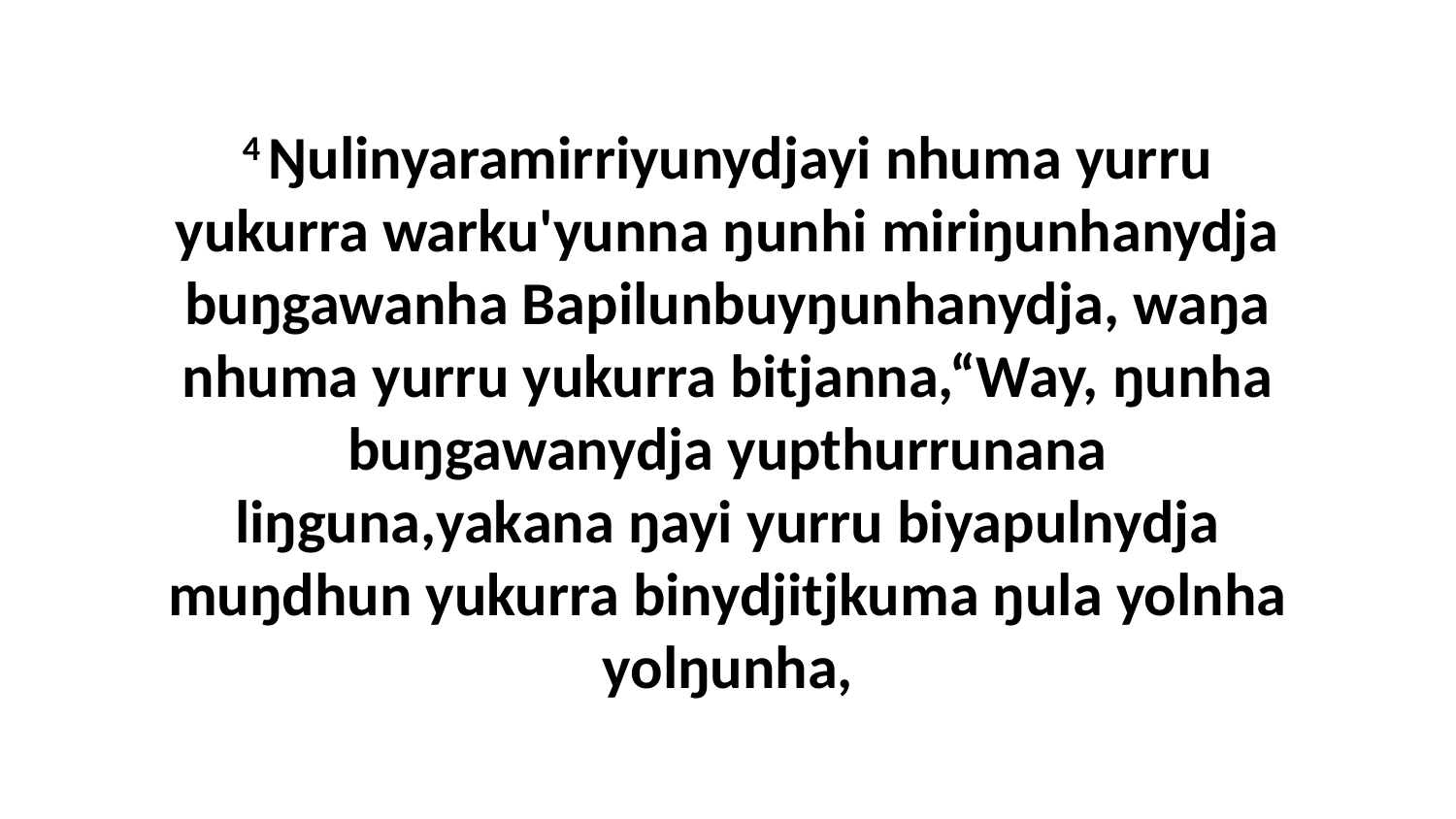

4 Ŋulinyaramirriyunydjayi nhuma yurru yukurra warku'yunna ŋunhi miriŋunhanydja buŋgawanha Bapilunbuyŋunhanydja, waŋa nhuma yurru yukurra bitjanna,“Way, ŋunha buŋgawanydja yupthurrunana liŋguna,yakana ŋayi yurru biyapulnydja muŋdhun yukurra binydjitjkuma ŋula yolnha yolŋunha,